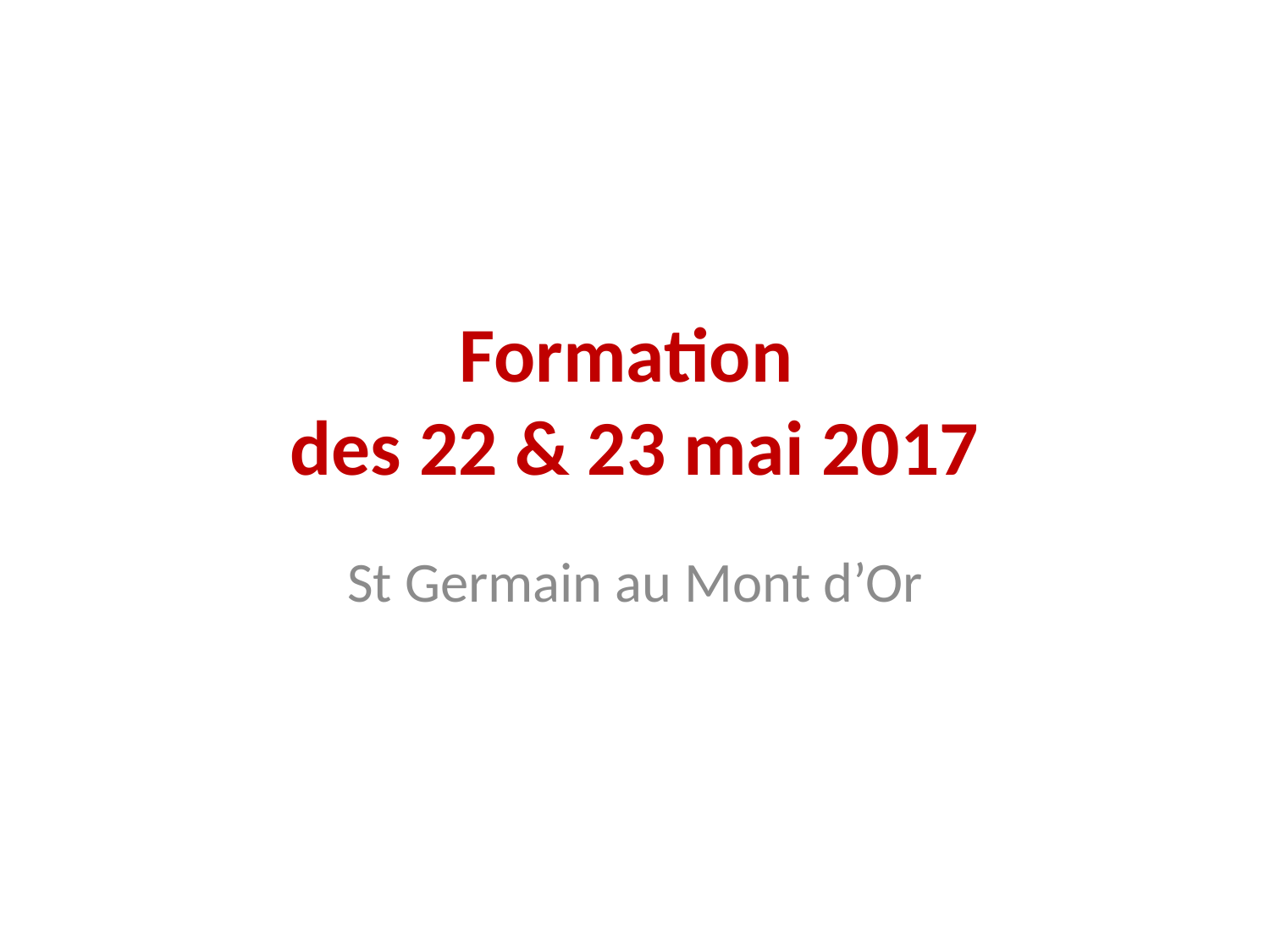

# Formation des 22 & 23 mai 2017
St Germain au Mont d’Or